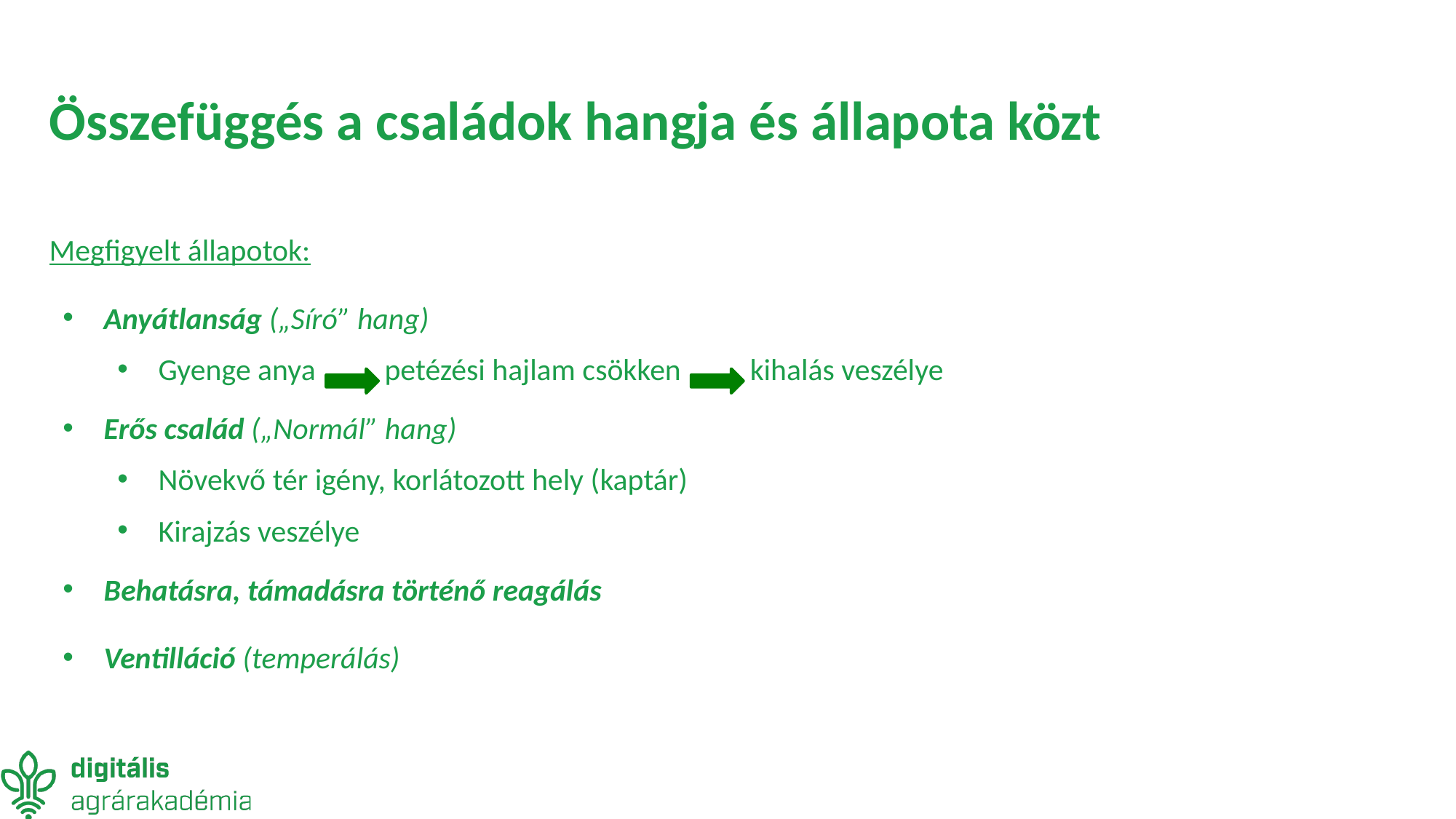

# Összefüggés a családok hangja és állapota közt
Megfigyelt állapotok:
Anyátlanság („Síró” hang)
Gyenge anya          petézési hajlam csökken          kihalás veszélye
Erős család („Normál” hang)
Növekvő tér igény, korlátozott hely (kaptár)
Kirajzás veszélye
Behatásra, támadásra történő reagálás
Ventilláció (temperálás)